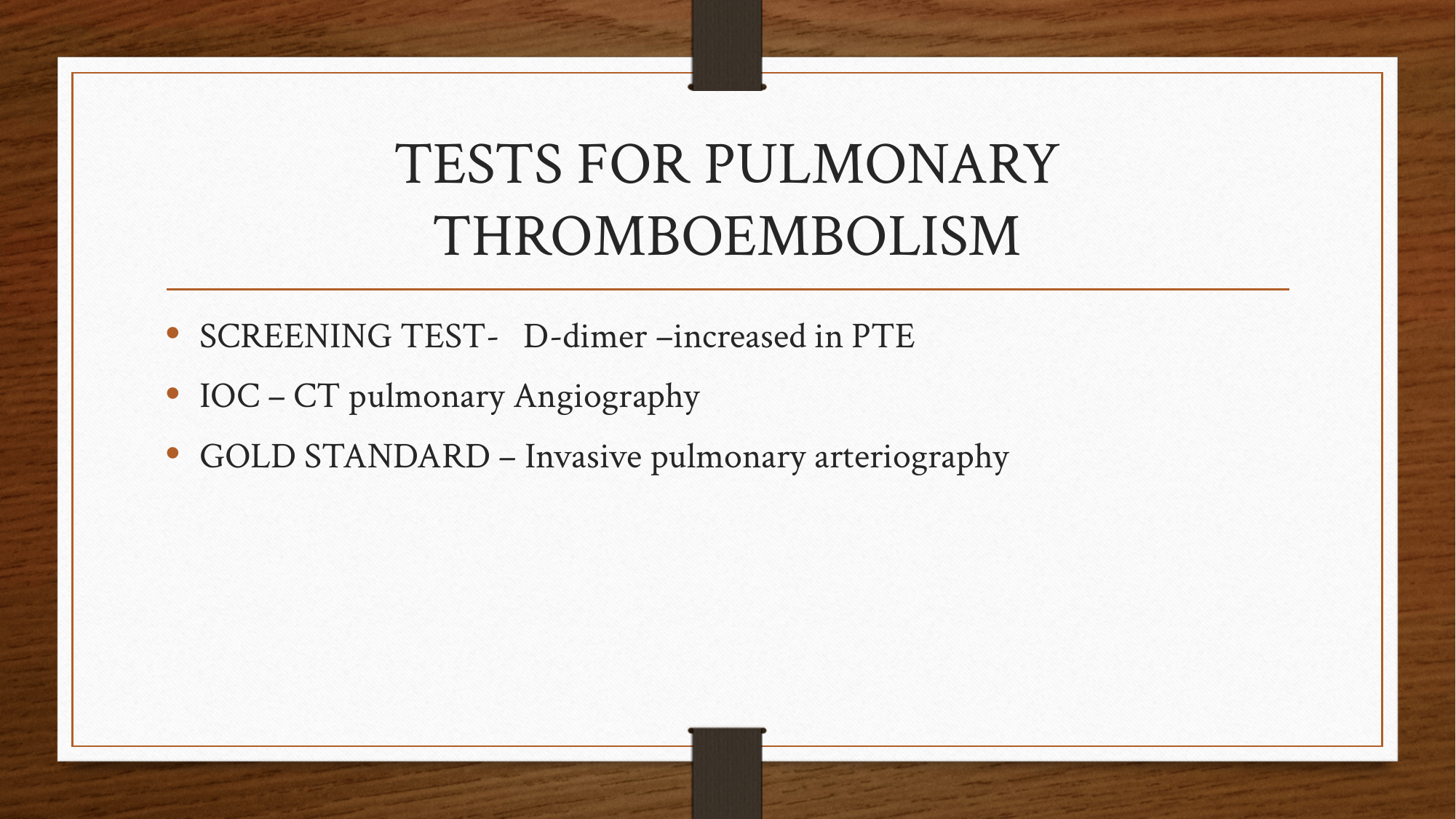

# TESTS FOR PULMONARY THROMBOEMBOLISM
SCREENING TEST-   D-dimer –increased in PTE
IOC – CT pulmonary Angiography
GOLD STANDARD – Invasive pulmonary arteriography